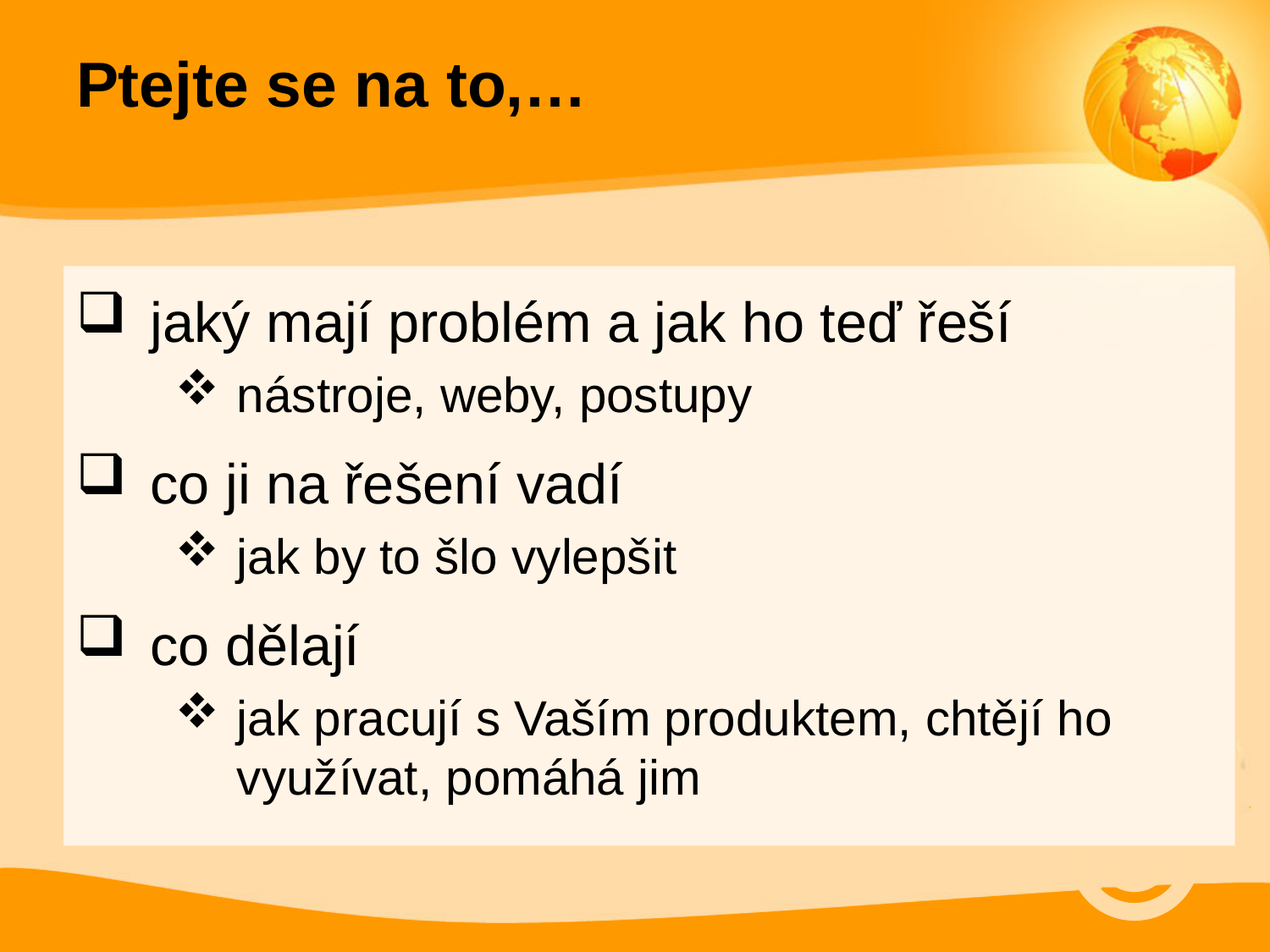

# Ptejte se na to,…
jaký mají problém a jak ho teď řeší
nástroje, weby, postupy
co ji na řešení vadí
jak by to šlo vylepšit
co dělají
jak pracují s Vaším produktem, chtějí ho využívat, pomáhá jim